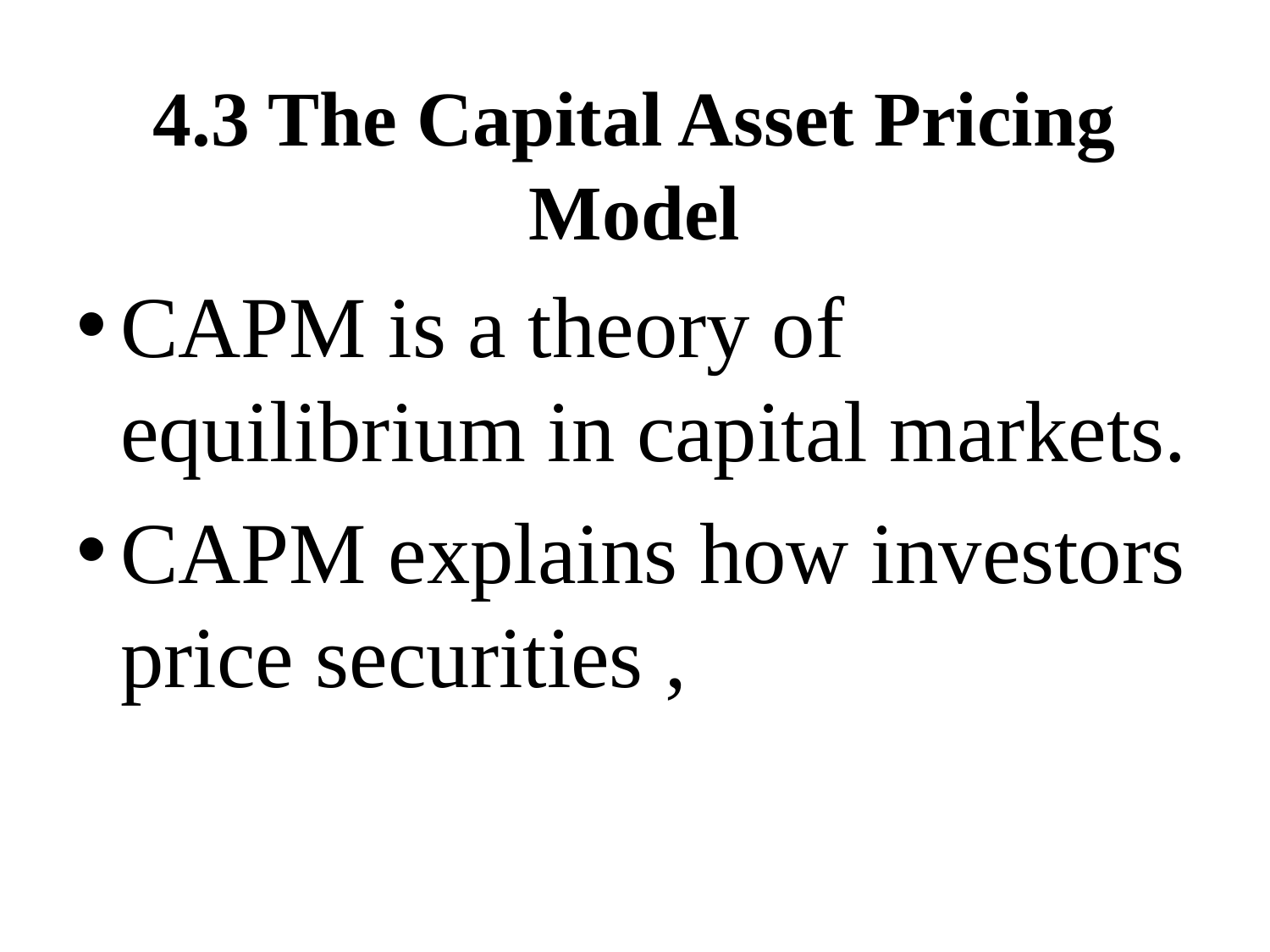

# 4.3 The Capital Asset Pricing Model
CAPM is a theory of equilibrium in capital markets.
CAPM explains how investors price securities ,